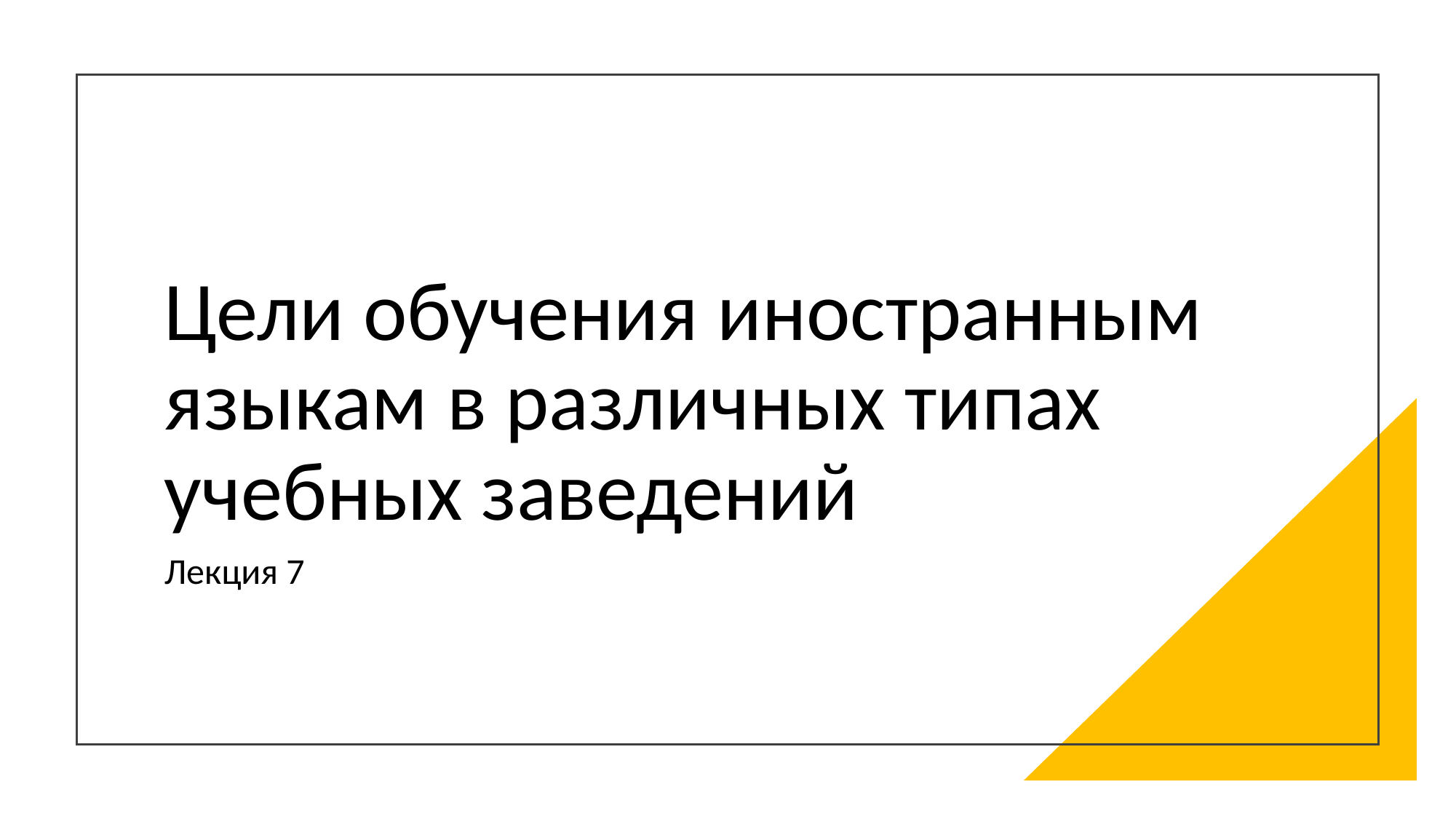

# Цели обучения иностранным языкам в различных типах учебных заведений

Лекция 7